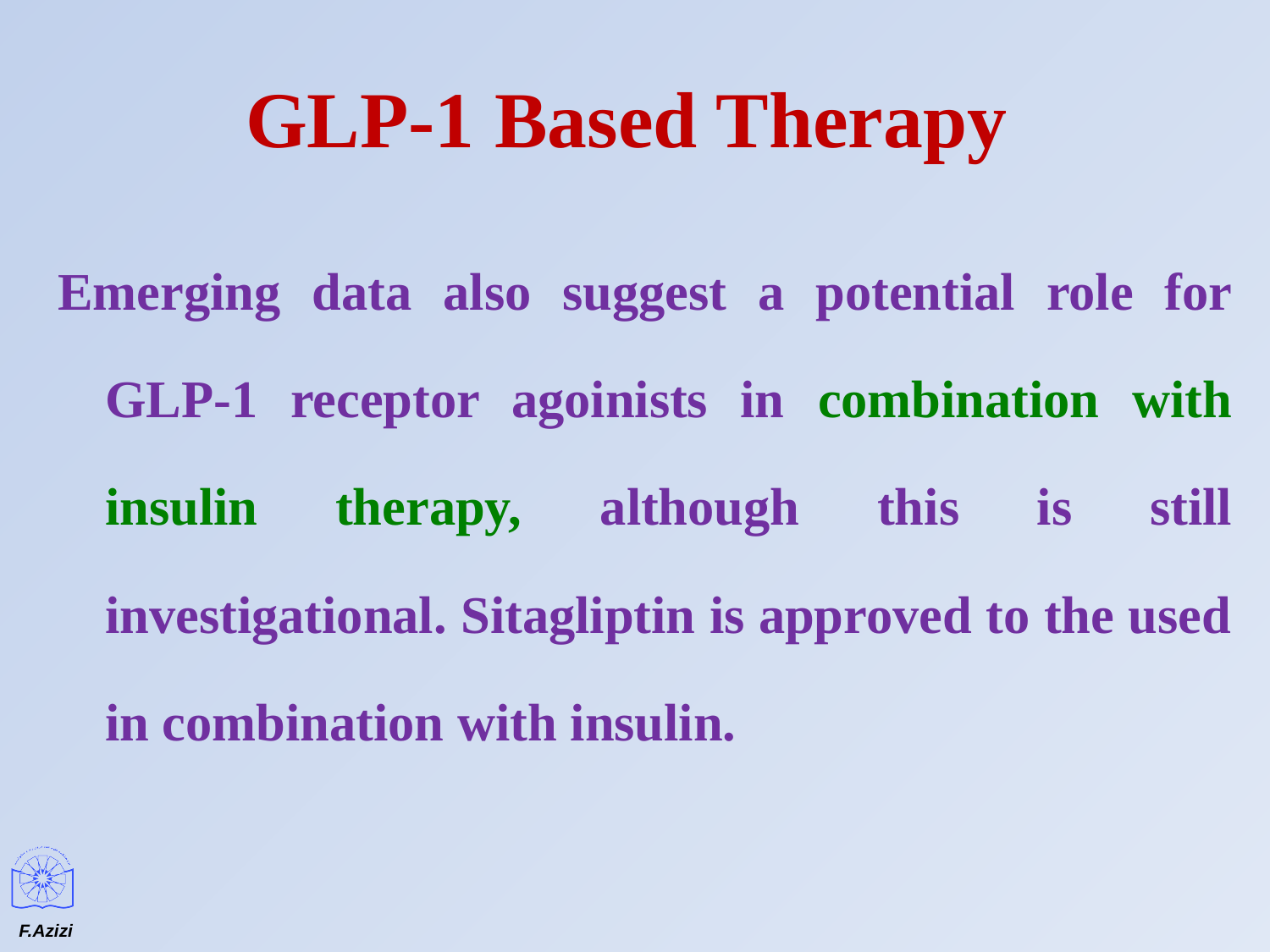

# GLP-1 Based Therapy
Emerging data also suggest a potential role for GLP-1 receptor agoinists in combination with insulin therapy, although this is still investigational. Sitagliptin is approved to the used in combination with insulin.